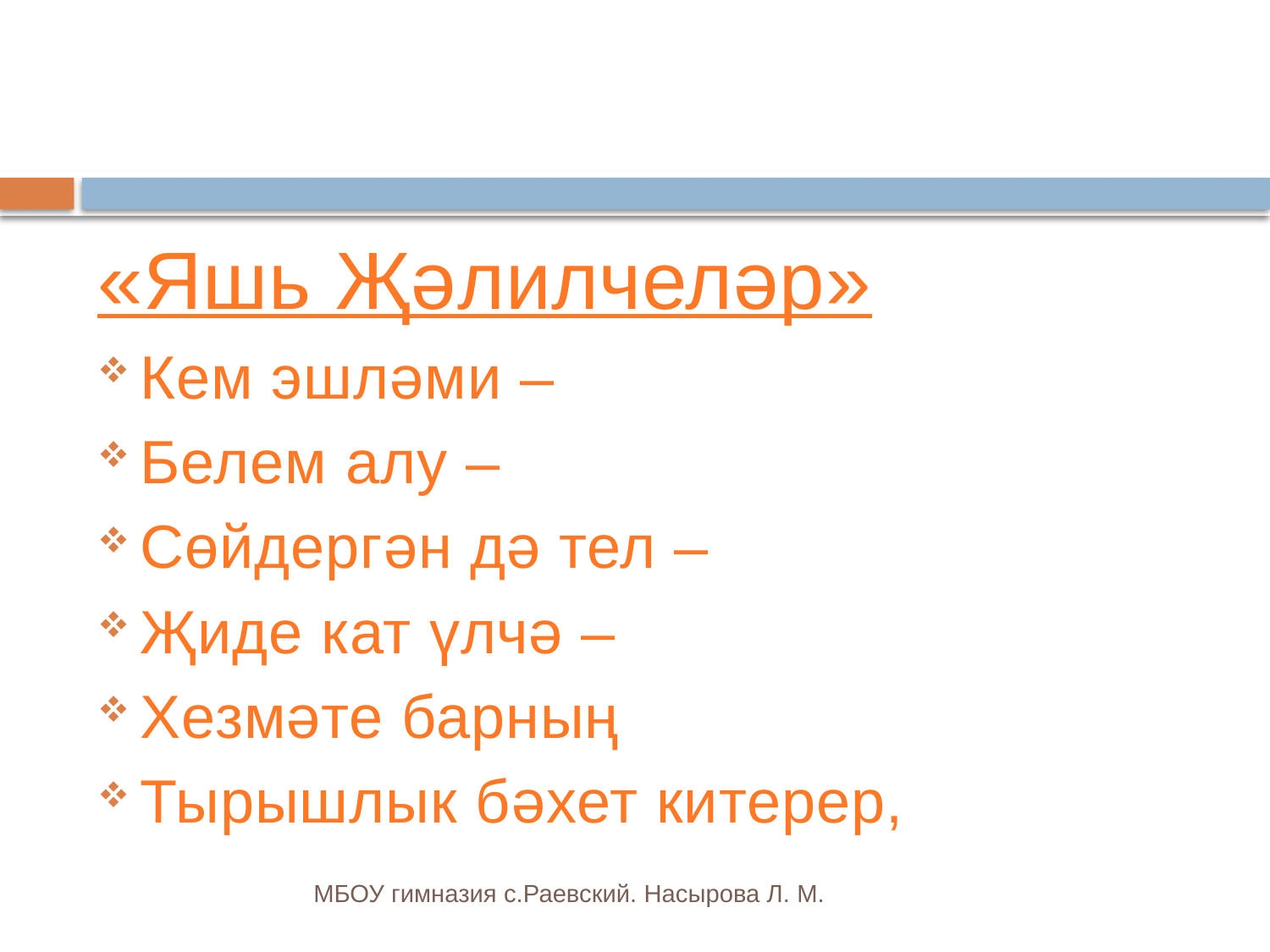

#
«Яшь Җәлилчеләр»
Кем эшләми –
Белем алу –
Сөйдергән дә тел –
Җиде кат үлчә –
Хезмәте барның
Тырышлык бәхет китерер,

МБОУ гимназия с.Раевский. Насырова Л. М.